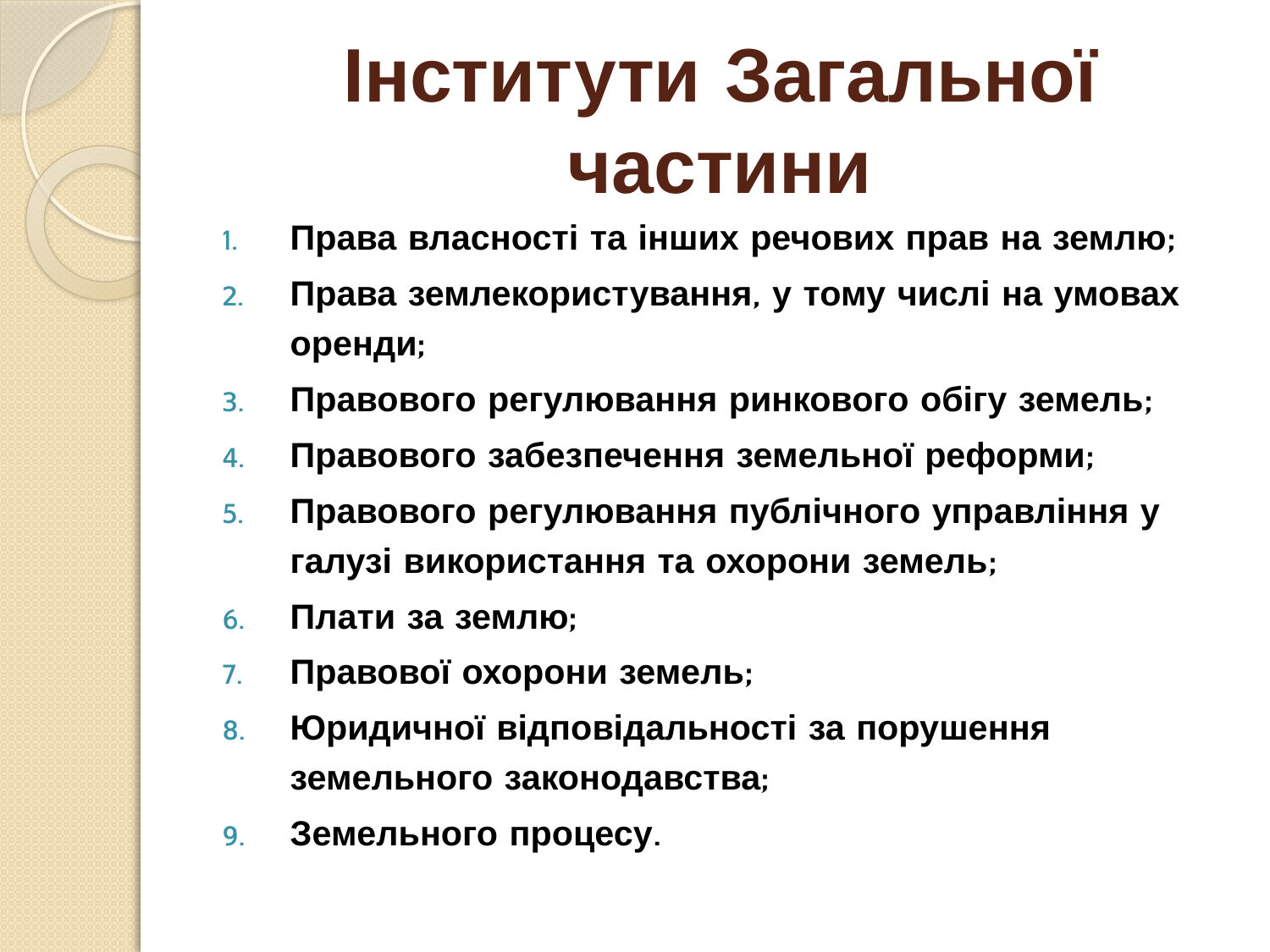

# Інститути Загальної частини
Права власності та інших речових прав на землю;
Права землекористування, у тому числі на умовах оренди;
Правового регулювання ринкового обігу земель;
Правового забезпечення земельної реформи;
Правового регулювання публічного управління у галузі використання та охорони земель;
Плати за землю;
Правової охорони земель;
Юридичної відповідальності за порушення земельного законодавства;
Земельного процесу.